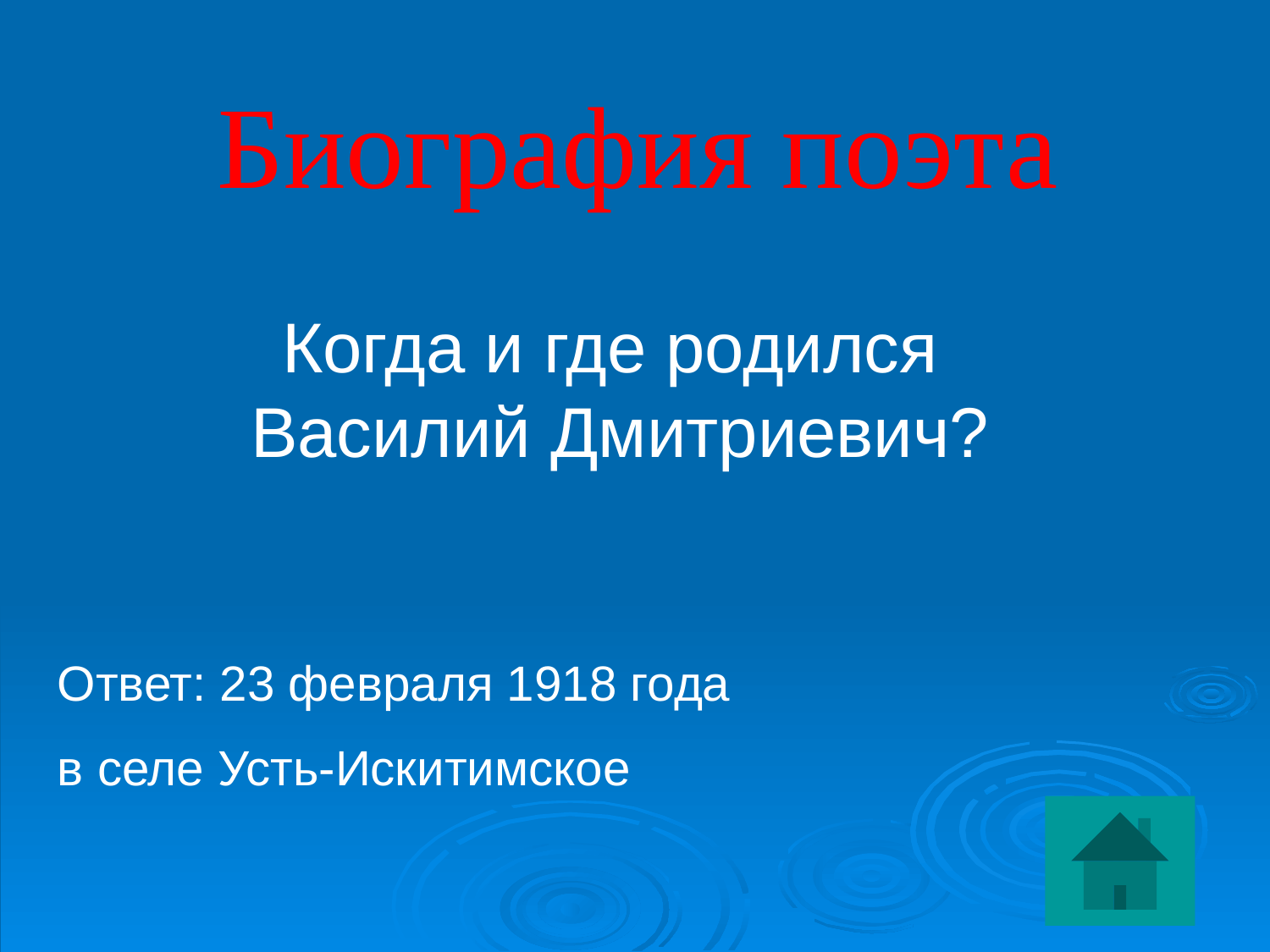

Биография поэта

Когда и где родился
Василий Дмитриевич?
Ответ: 23 февраля 1918 года
в селе Усть-Искитимское